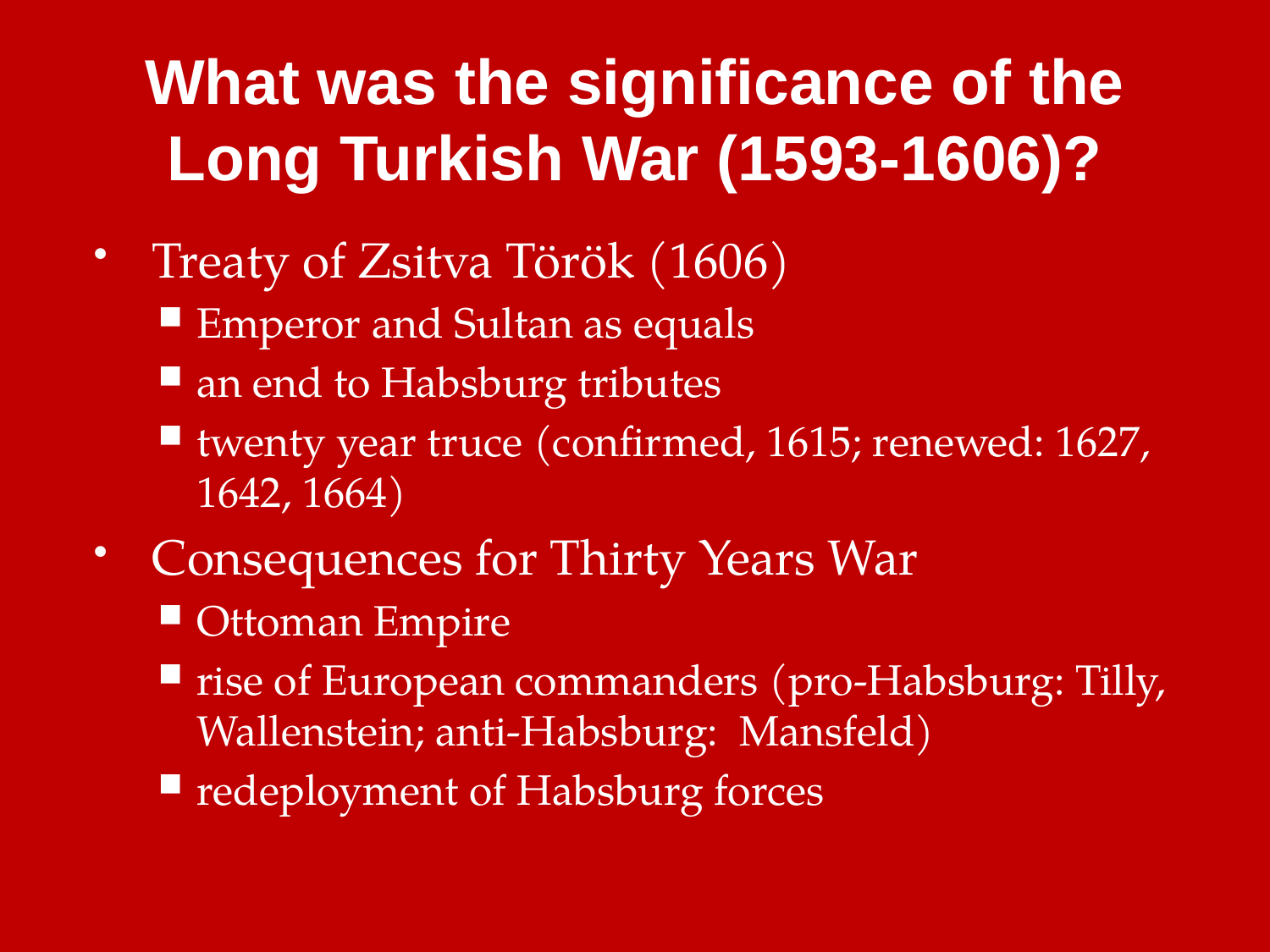

# What was the significance of the Long Turkish War (1593-1606)?
Treaty of Zsitva Török (1606)
Emperor and Sultan as equals
an end to Habsburg tributes
twenty year truce (confirmed, 1615; renewed: 1627, 1642, 1664)
Consequences for Thirty Years War
Ottoman Empire
rise of European commanders (pro-Habsburg: Tilly, Wallenstein; anti-Habsburg:  Mansfeld)
redeployment of Habsburg forces